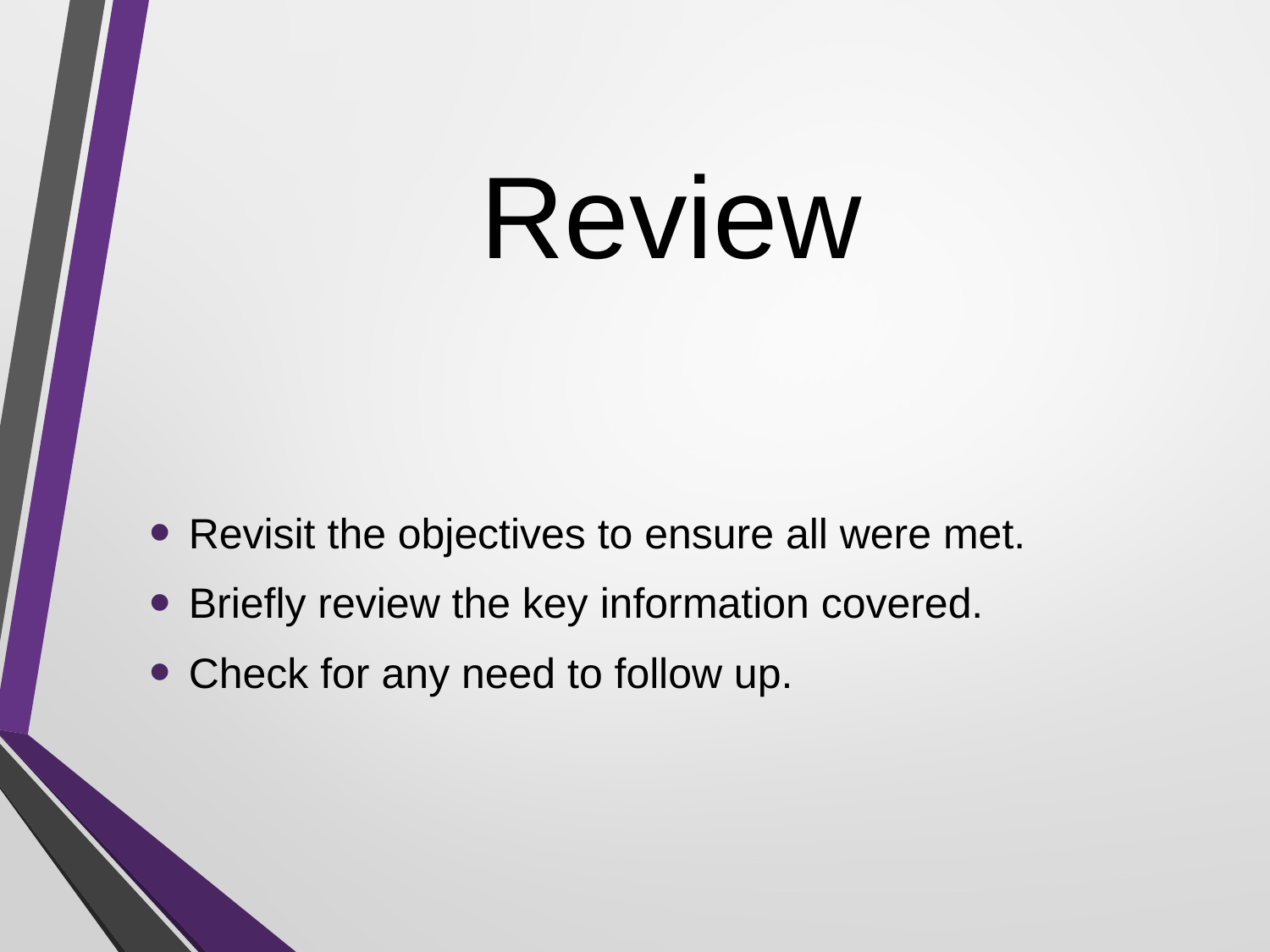

# Review
Revisit the objectives to ensure all were met.
Briefly review the key information covered.
Check for any need to follow up.